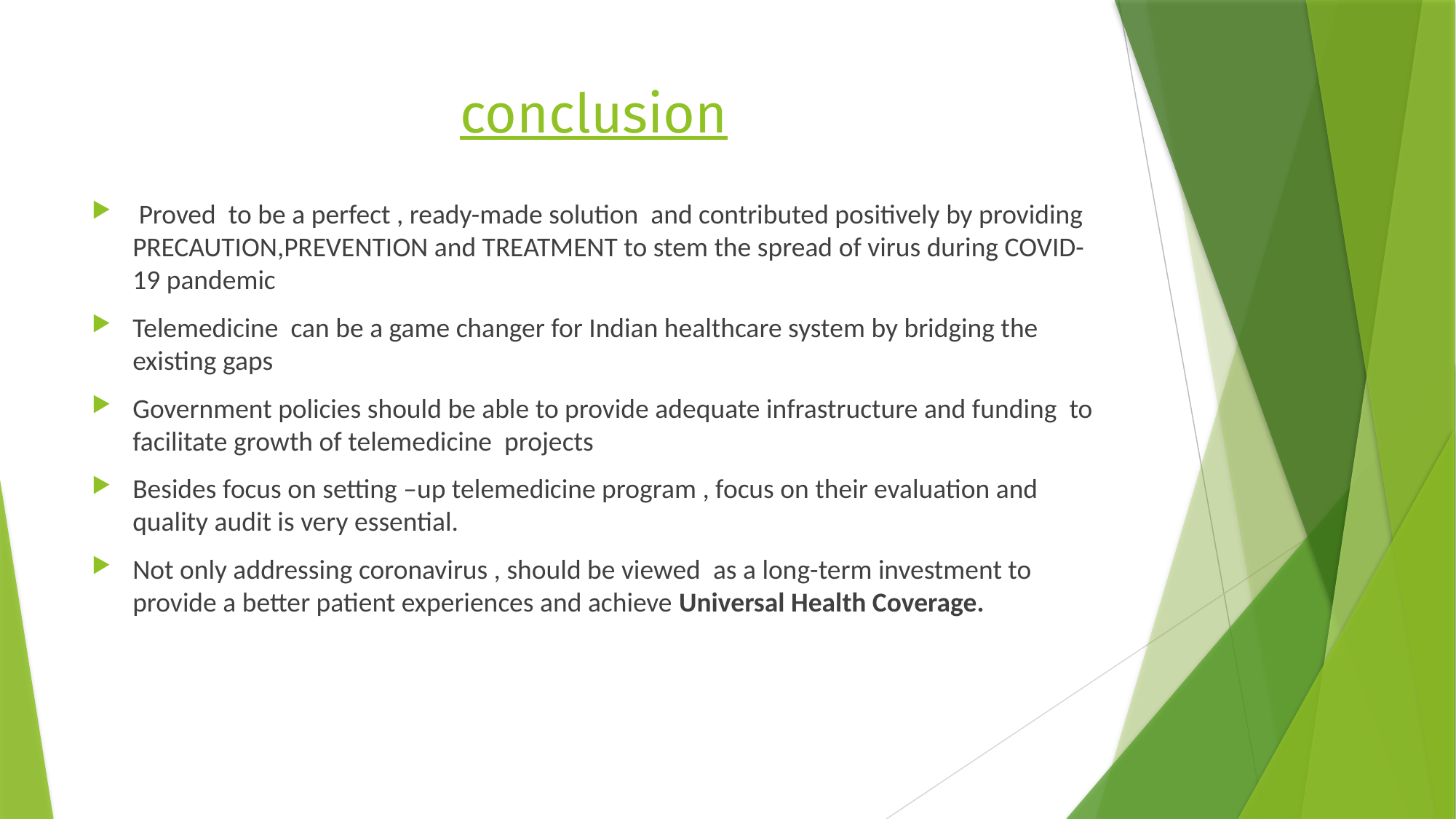

# conclusion
 Proved  to be a perfect , ready-made solution  and contributed positively by providing PRECAUTION,PREVENTION and TREATMENT to stem the spread of virus during COVID-19 pandemic
Telemedicine  can be a game changer for Indian healthcare system by bridging the existing gaps
Government policies should be able to provide adequate infrastructure and funding  to facilitate growth of telemedicine  projects
Besides focus on setting –up telemedicine program , focus on their evaluation and quality audit is very essential.
Not only addressing coronavirus , should be viewed  as a long-term investment to provide a better patient experiences and achieve Universal Health Coverage.